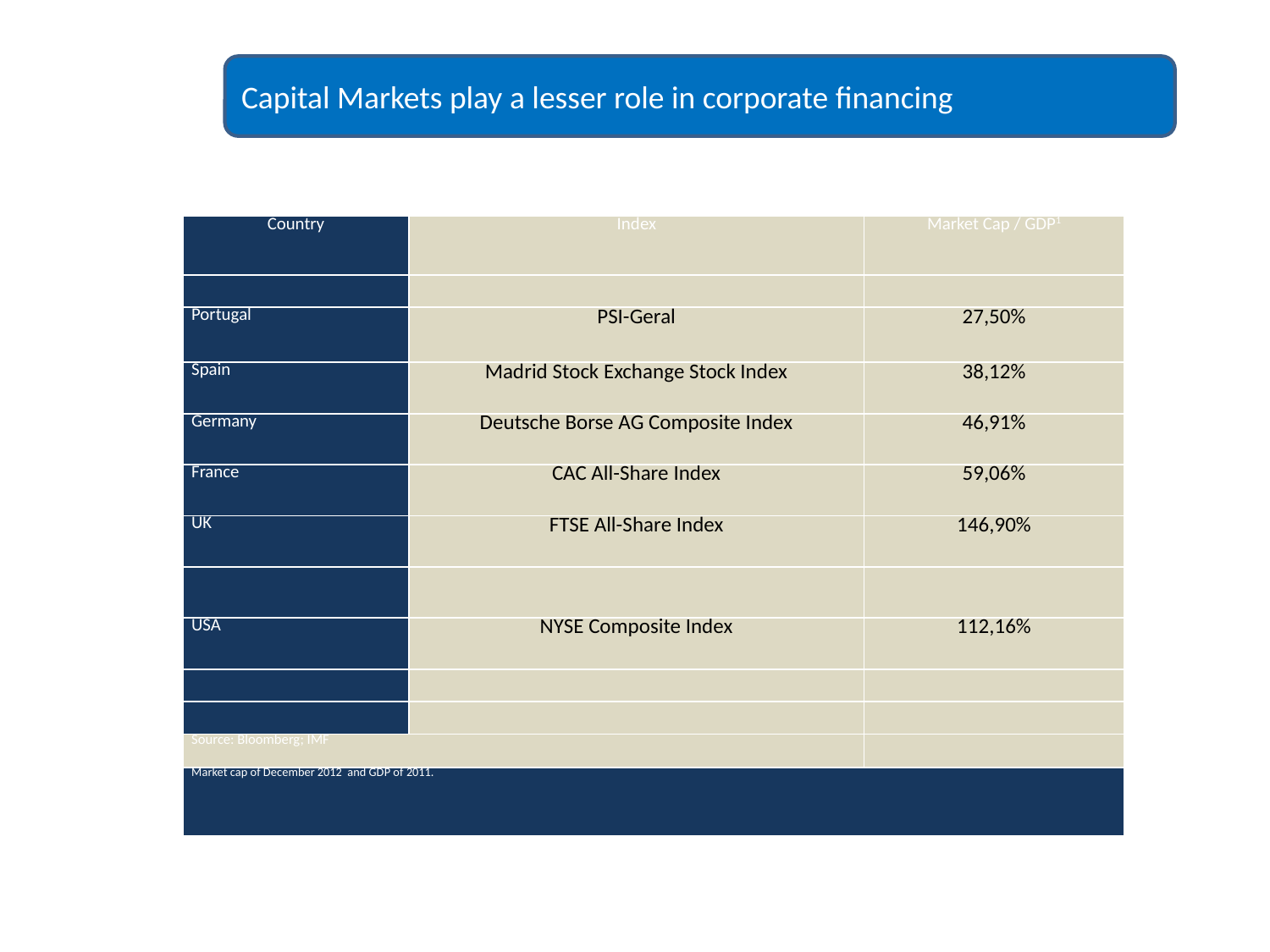

Fraco recurso ao mercado de capitais
Capital Markets play a lesser role in corporate financing
| Country | Index | Market Cap / GDP1 |
| --- | --- | --- |
|  |  |  |
| Portugal | PSI-Geral | 27,50% |
| Spain | Madrid Stock Exchange Stock Index | 38,12% |
| Germany | Deutsche Borse AG Composite Index | 46,91% |
| France | CAC All-Share Index | 59,06% |
| UK | FTSE All-Share Index | 146,90% |
|  |  |  |
| USA | NYSE Composite Index | 112,16% |
|  |  |  |
|  |  |  |
| Source: Bloomberg; IMF |  |  |
| Market cap of December 2012 and GDP of 2011. |  |  |